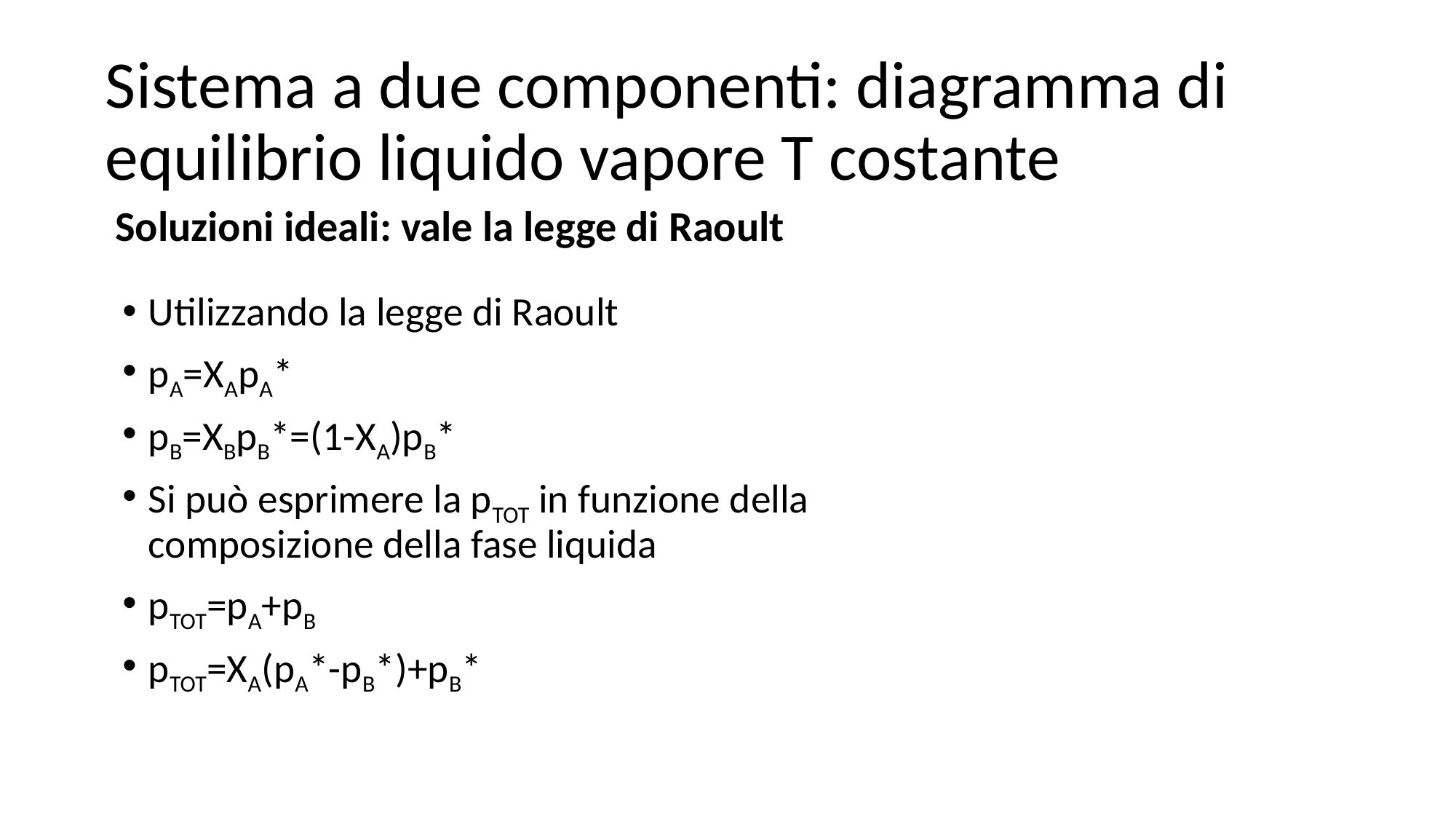

# Sistema a due componenti: diagramma di equilibrio liquido vapore T costante
Soluzioni ideali: vale la legge di Raoult
Utilizzando la legge di Raoult
pA=XApA*
pB=XBpB*=(1-XA)pB*
Si può esprimere la pTOT in funzione della composizione della fase liquida
pTOT=pA+pB
pTOT=XA(pA*-pB*)+pB*